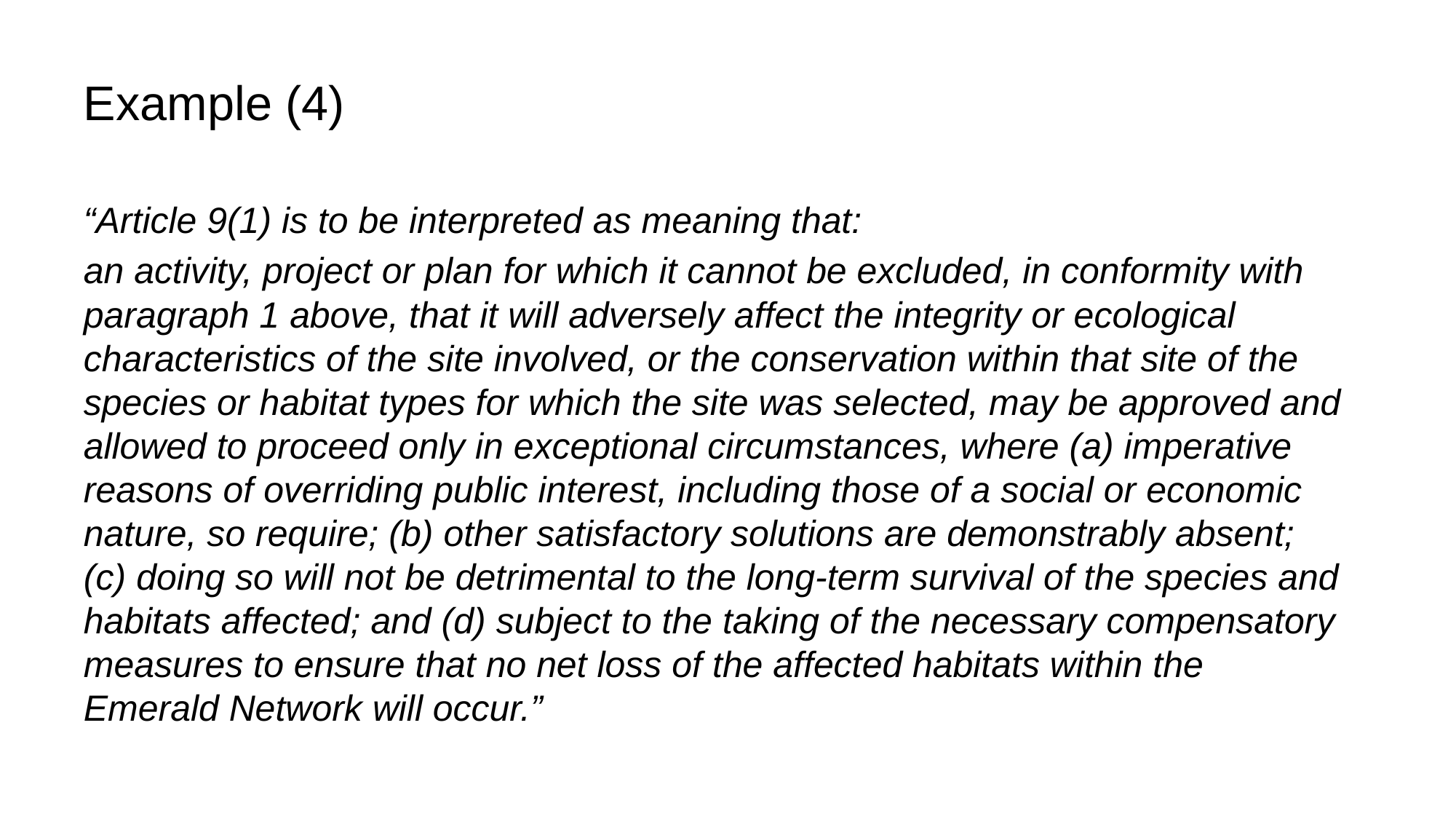

# Example (4)
“Article 9(1) is to be interpreted as meaning that:
an activity, project or plan for which it cannot be excluded, in conformity with paragraph 1 above, that it will adversely affect the integrity or ecological characteristics of the site involved, or the conservation within that site of the species or habitat types for which the site was selected, may be approved and allowed to proceed only in exceptional circumstances, where (a) imperative reasons of overriding public interest, including those of a social or economic nature, so require; (b) other satisfactory solutions are demonstrably absent; (c) doing so will not be detrimental to the long-term survival of the species and habitats affected; and (d) subject to the taking of the necessary compensatory measures to ensure that no net loss of the affected habitats within the Emerald Network will occur.”